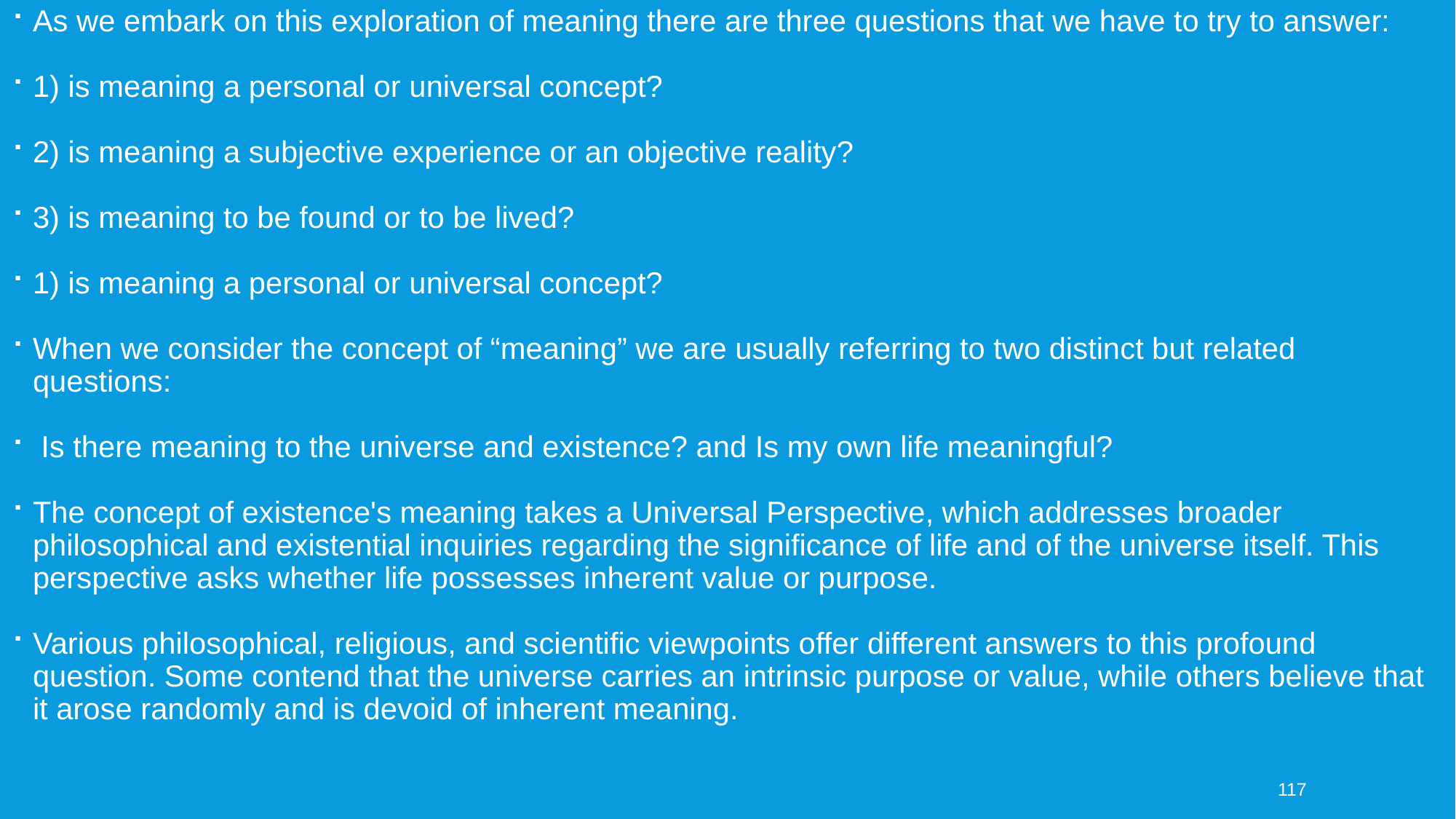

As we embark on this exploration of meaning there are three questions that we have to try to answer:

1) is meaning a personal or universal concept?

2) is meaning a subjective experience or an objective reality?

3) is meaning to be found or to be lived?

1) is meaning a personal or universal concept?

When we consider the concept of “meaning” we are usually referring to two distinct but related questions:

 Is there meaning to the universe and existence? and Is my own life meaningful?

The concept of existence's meaning takes a Universal Perspective, which addresses broader philosophical and existential inquiries regarding the significance of life and of the universe itself. This perspective asks whether life possesses inherent value or purpose.

Various philosophical, religious, and scientific viewpoints offer different answers to this profound question. Some contend that the universe carries an intrinsic purpose or value, while others believe that it arose randomly and is devoid of inherent meaning.
117